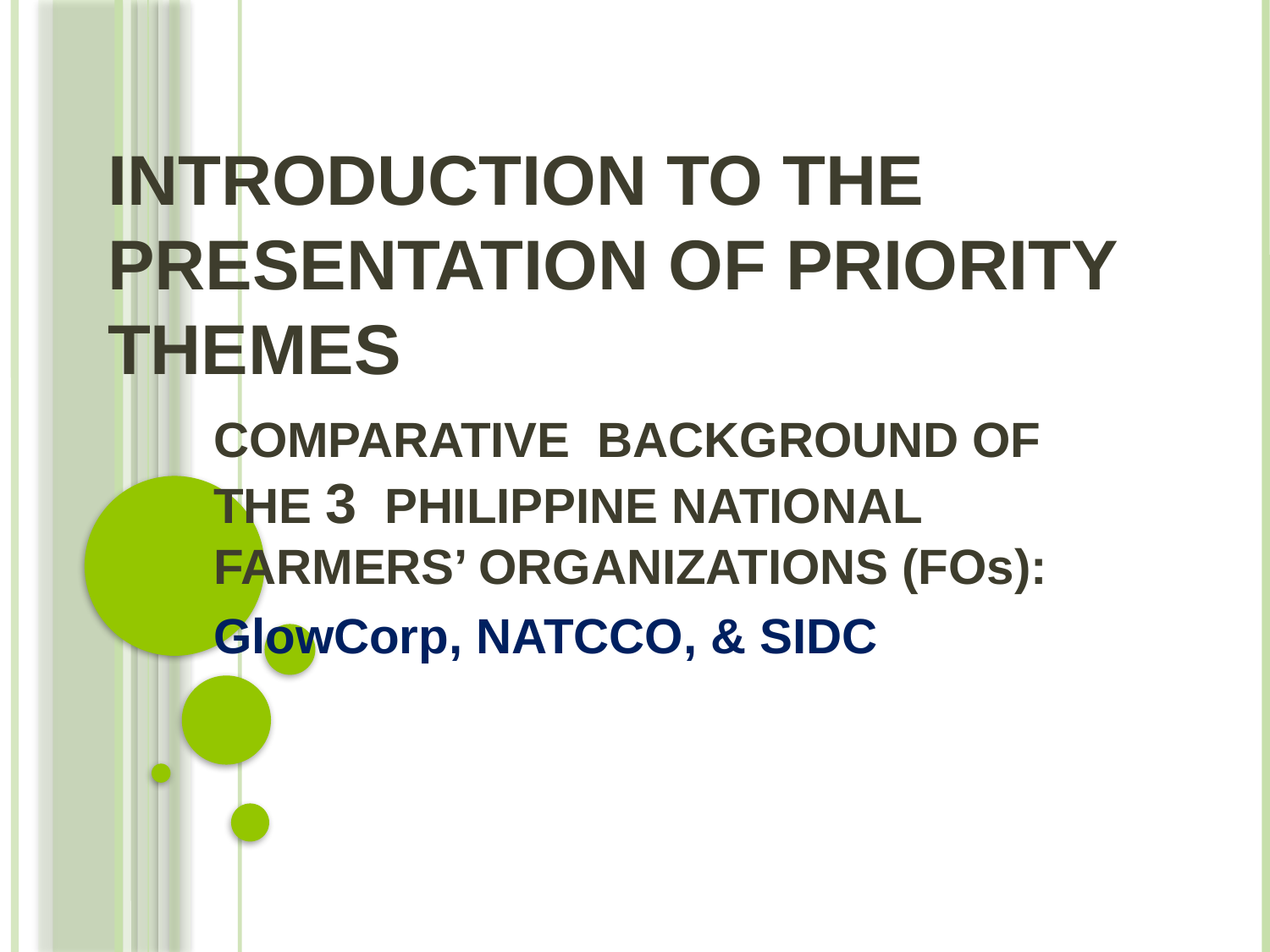

# Introduction to the Presentation of Priority Themes
COMPARATIVE  BACKGROUND OF THE 3  PHILIPPINE NATIONAL FARMERS’ ORGANIZATIONS (FOs):
GlowCorp, NATCCO, & SIDC